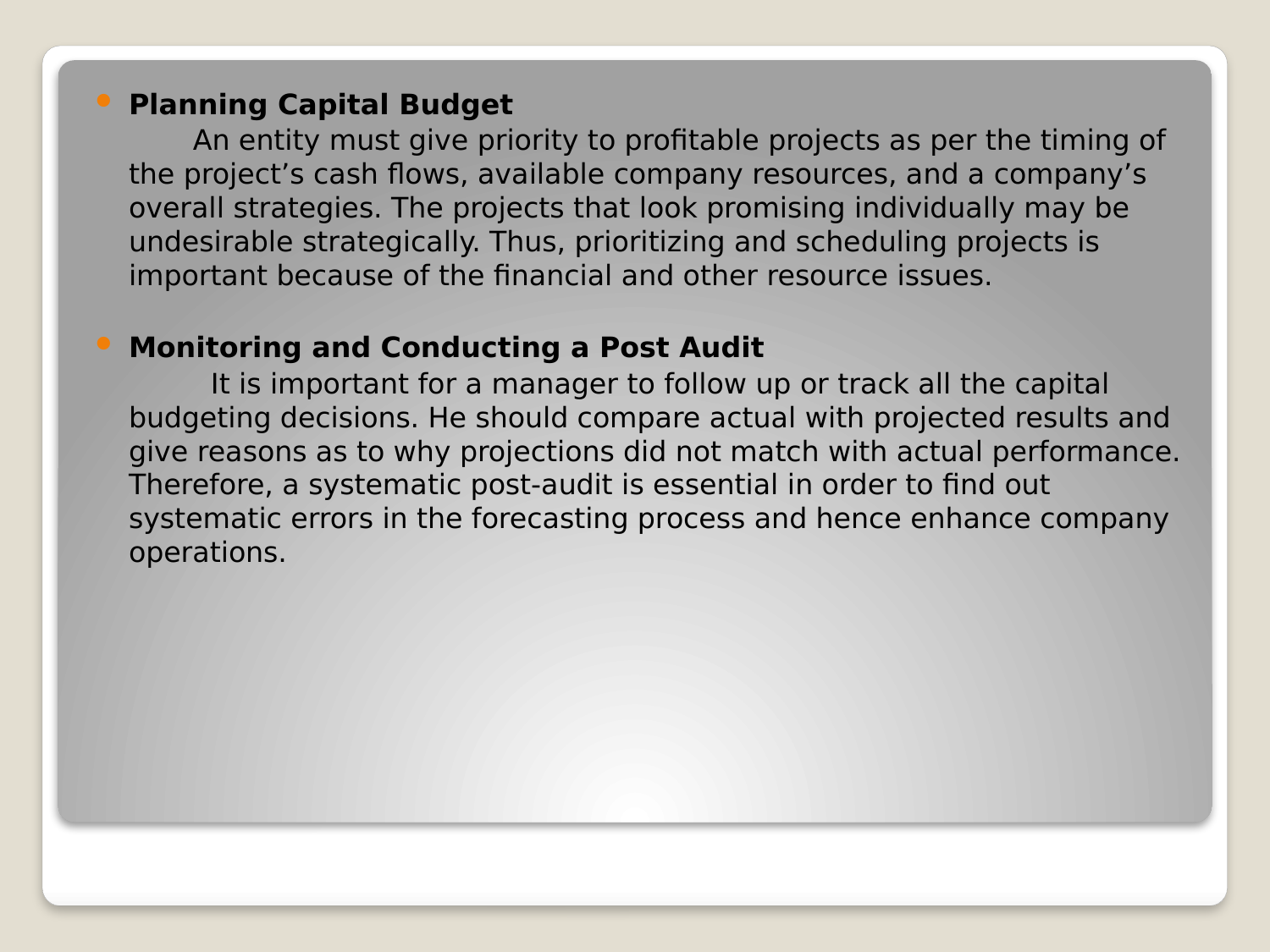

Planning Capital Budget
           An entity must give priority to profitable projects as per the timing of the project’s cash flows, available company resources, and a company’s overall strategies. The projects that look promising individually may be undesirable strategically. Thus, prioritizing and scheduling projects is important because of the financial and other resource issues.

Monitoring and Conducting a Post Audit
             It is important for a manager to follow up or track all the capital budgeting decisions. He should compare actual with projected results and give reasons as to why projections did not match with actual performance. Therefore, a systematic post-audit is essential in order to find out systematic errors in the forecasting process and hence enhance company operations.

#